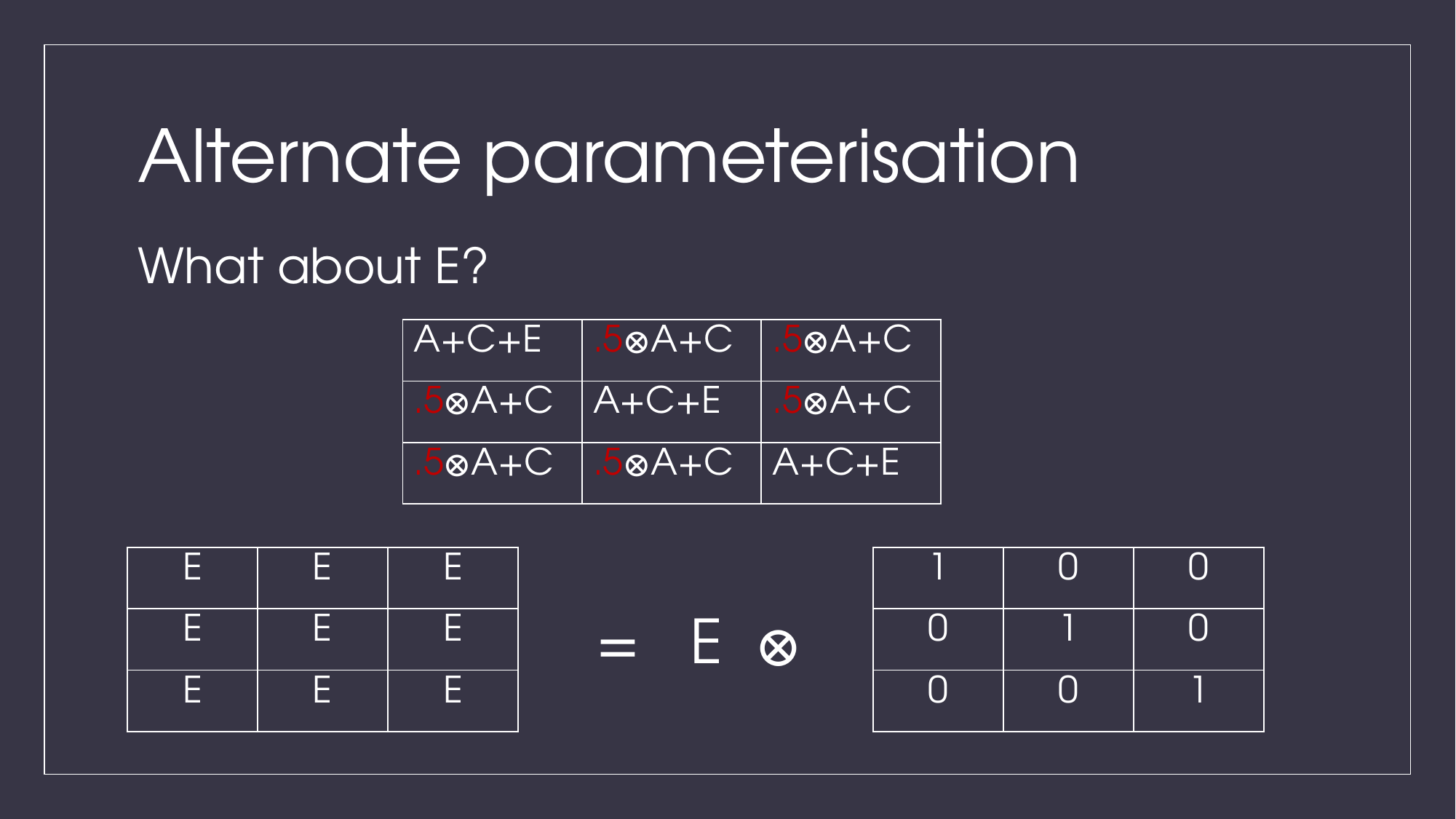

# Alternate parameterisation
What about E?
| A+C+E | .5⊗A+C | .5⊗A+C |
| --- | --- | --- |
| .5⊗A+C | A+C+E | .5⊗A+C |
| .5⊗A+C | .5⊗A+C | A+C+E |
| E | E | E |
| --- | --- | --- |
| E | E | E |
| E | E | E |
| 1 | 0 | 0 |
| --- | --- | --- |
| 0 | 1 | 0 |
| 0 | 0 | 1 |
=   E  ⊗